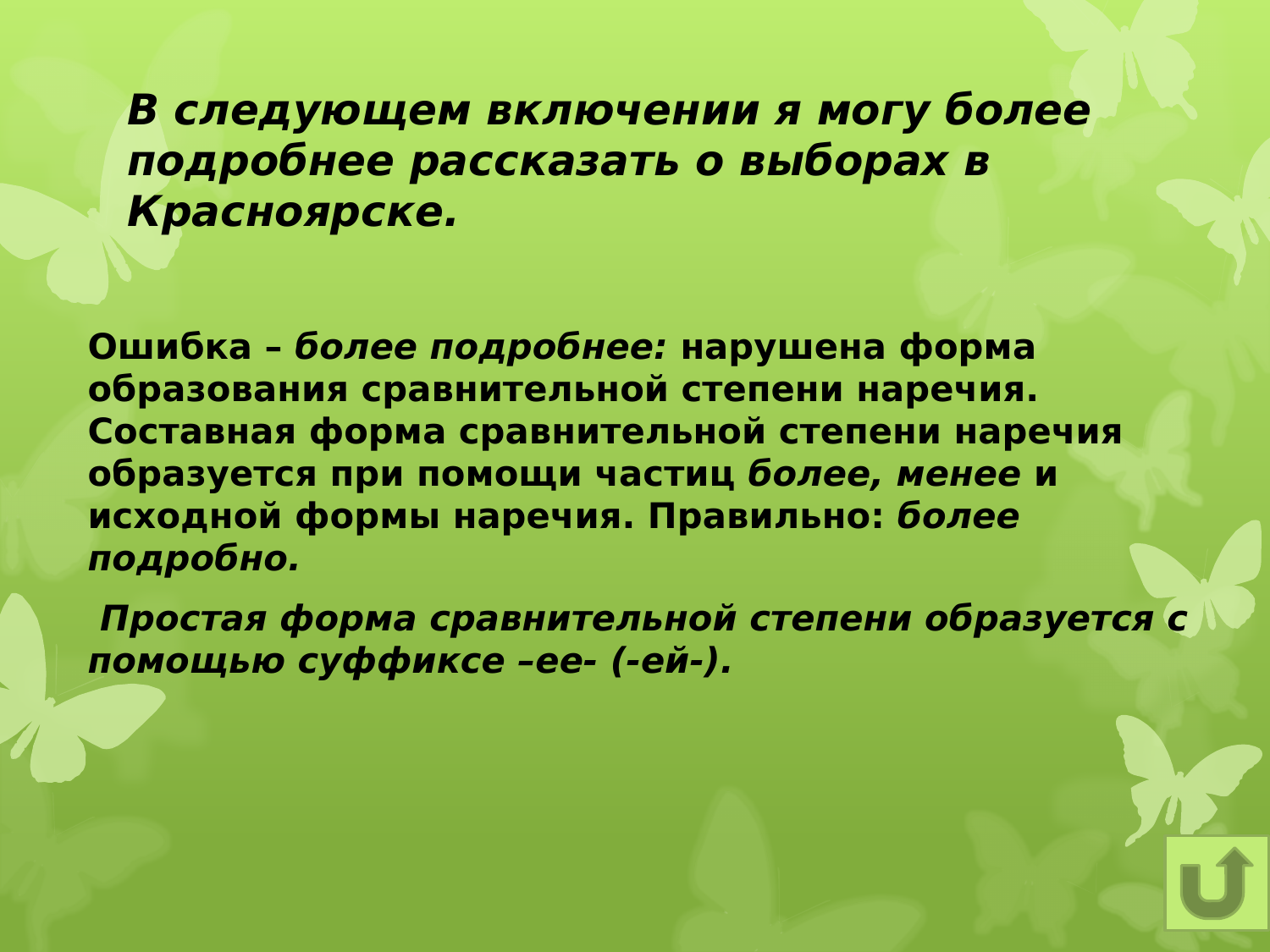

В следующем включении я могу более подробнее рассказать о выборах в Красноярске.
Ошибка – более подробнее: нарушена форма образования сравнительной степени наречия. Составная форма сравнительной степени наречия образуется при помощи частиц более, менее и исходной формы наречия. Правильно: более подробно.
 Простая форма сравнительной степени образуется с помощью суффиксе –ее- (-ей-).